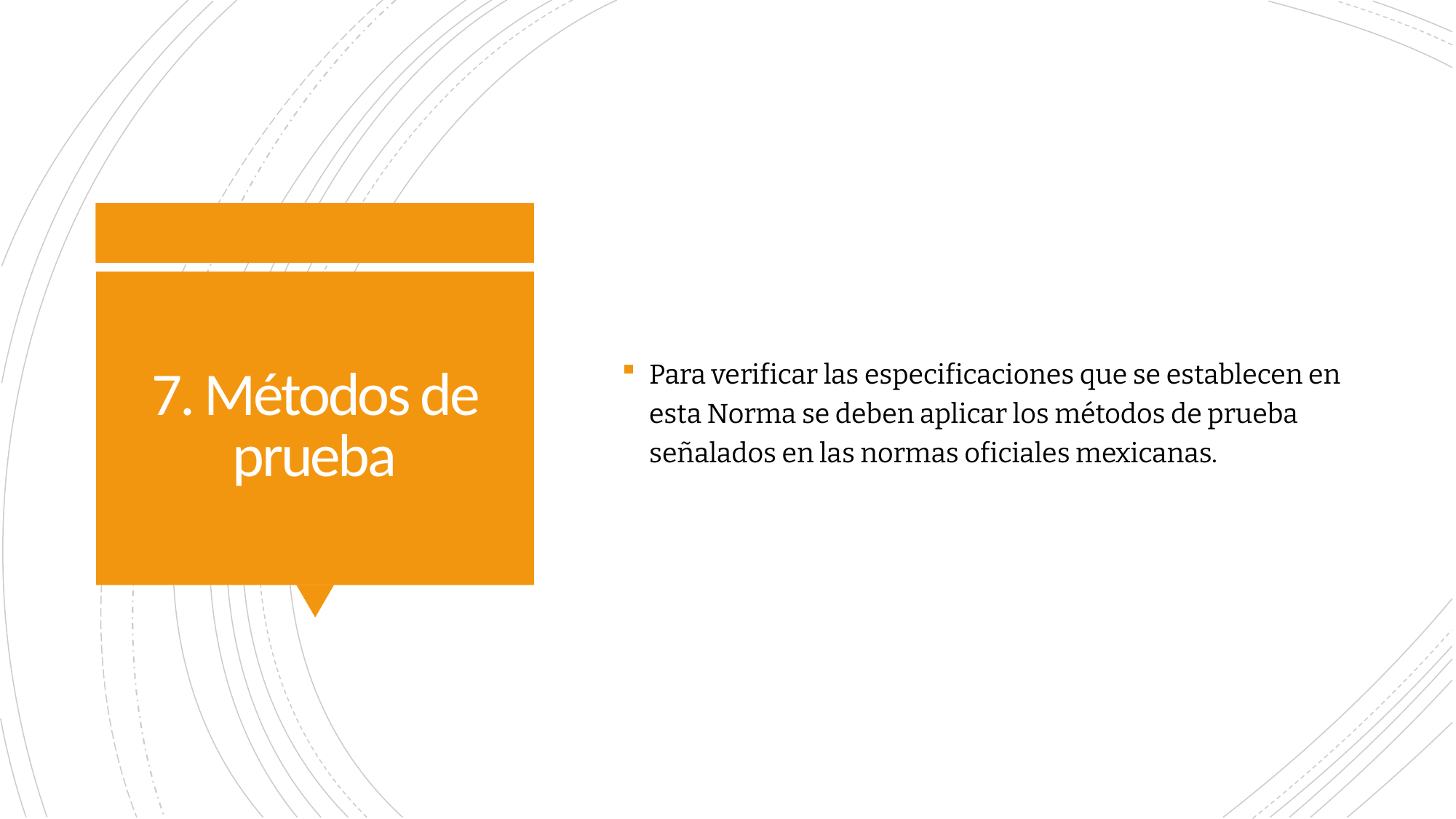

Para verificar las especificaciones que se establecen en esta Norma se deben aplicar los métodos de prueba señalados en las normas oficiales mexicanas.
# 7. Métodos de prueba